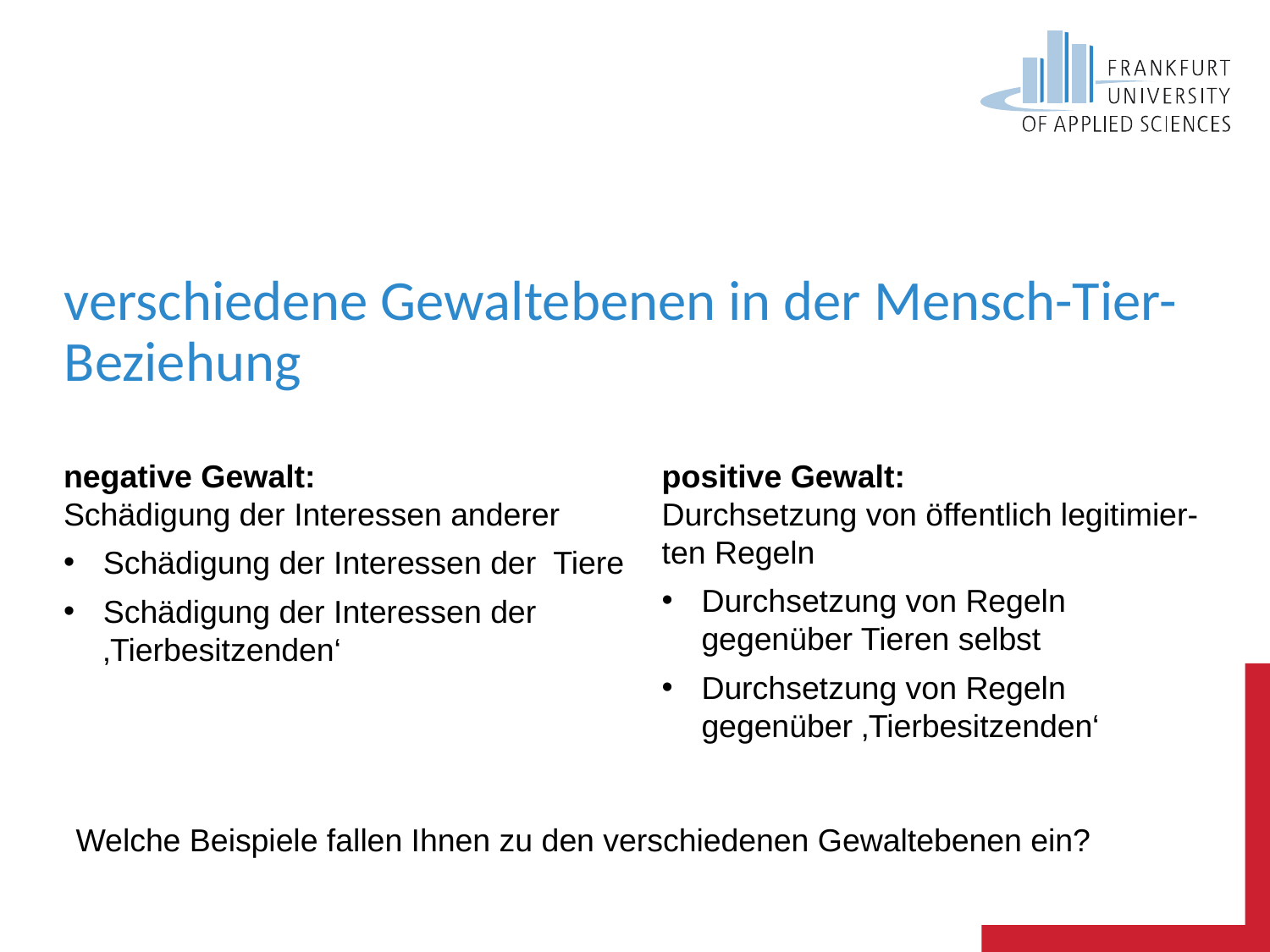

# verschiedene Gewaltebenen in der Mensch-Tier-Beziehung
negative Gewalt:
Schädigung der Interessen anderer
Schädigung der Interessen der  Tiere
Schädigung der Interessen der ‚Tierbesitzenden‘
positive Gewalt:
Durchsetzung von öffentlich legitimier-ten Regeln
Durchsetzung von Regeln gegenüber Tieren selbst
Durchsetzung von Regeln gegenüber ‚Tierbesitzenden‘
Welche Beispiele fallen Ihnen zu den verschiedenen Gewaltebenen ein?